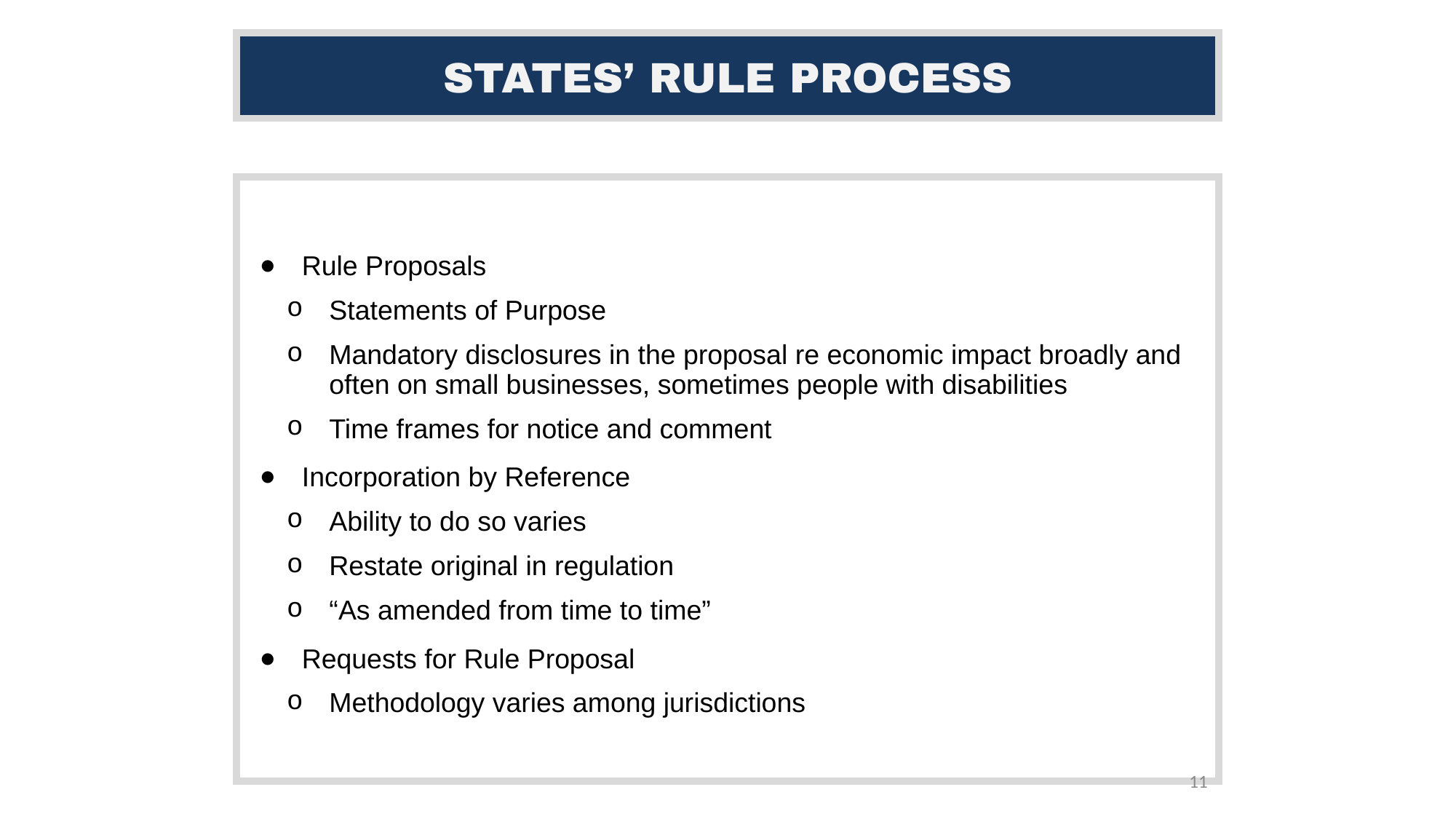

STATES’ RULE PROCESS

Rule Proposals
Statements of Purpose
Mandatory disclosures in the proposal re economic impact broadly and often on small businesses, sometimes people with disabilities
Time frames for notice and comment
Incorporation by Reference
Ability to do so varies
Restate original in regulation
“As amended from time to time”
Requests for Rule Proposal
Methodology varies among jurisdictions

11